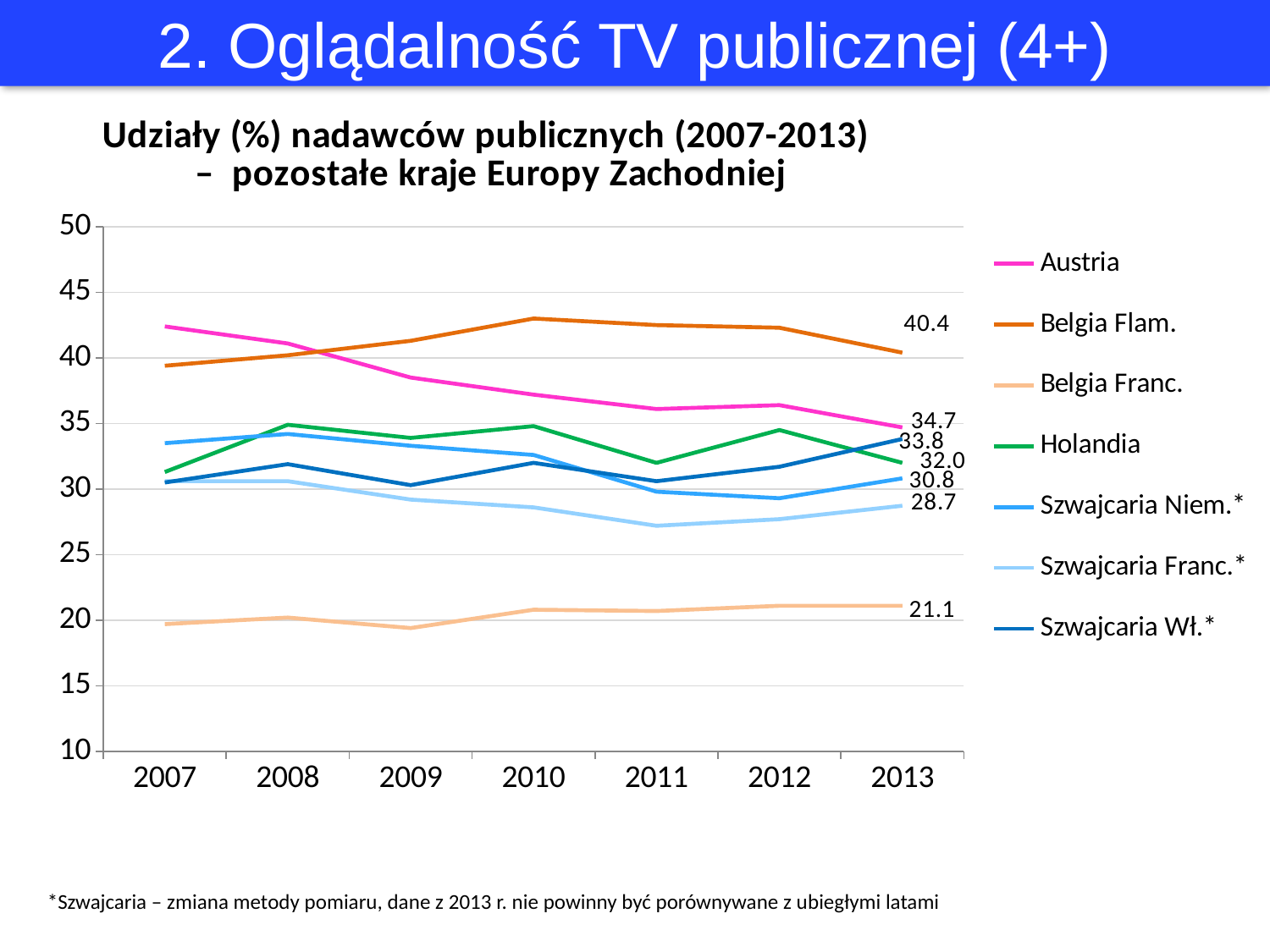

2. Oglądalność TV publicznej (4+)

### Chart: Udziały (%) nadawców publicznych (2007-2013)
–  pozostałe kraje Europy Zachodniej

| Category | Austria | Belgia Flam. | Belgia Franc. | Holandia | Szwajcaria Niem.* | Szwajcaria Franc.* | Szwajcaria Wł.* |
|---|---|---|---|---|---|---|---|
| 2007 | 42.4 | 39.4 | 19.7 | 31.3 | 33.5 | 30.6 | 30.5 |
| 2008 | 41.1 | 40.2 | 20.2 | 34.9 | 34.2 | 30.6 | 31.9 |
| 2009 | 38.5 | 41.3 | 19.4 | 33.9 | 33.300000000000004 | 29.2 | 30.3 |
| 2010 | 37.2 | 43.0 | 20.8 | 34.800000000000004 | 32.6 | 28.6 | 32.0 |
| 2011 | 36.1 | 42.5 | 20.7 | 32.0 | 29.8 | 27.2 | 30.6 |
| 2012 | 36.4 | 42.3 | 21.1 | 34.5 | 29.3 | 27.7 | 31.7 |
| 2013 | 34.7 | 40.4 | 21.1 | 32.0 | 30.815809065000014 | 28.72447127999999 | 33.817513479999995 |
*Szwajcaria – zmiana metody pomiaru, dane z 2013 r. nie powinny być porównywane z ubiegłymi latami